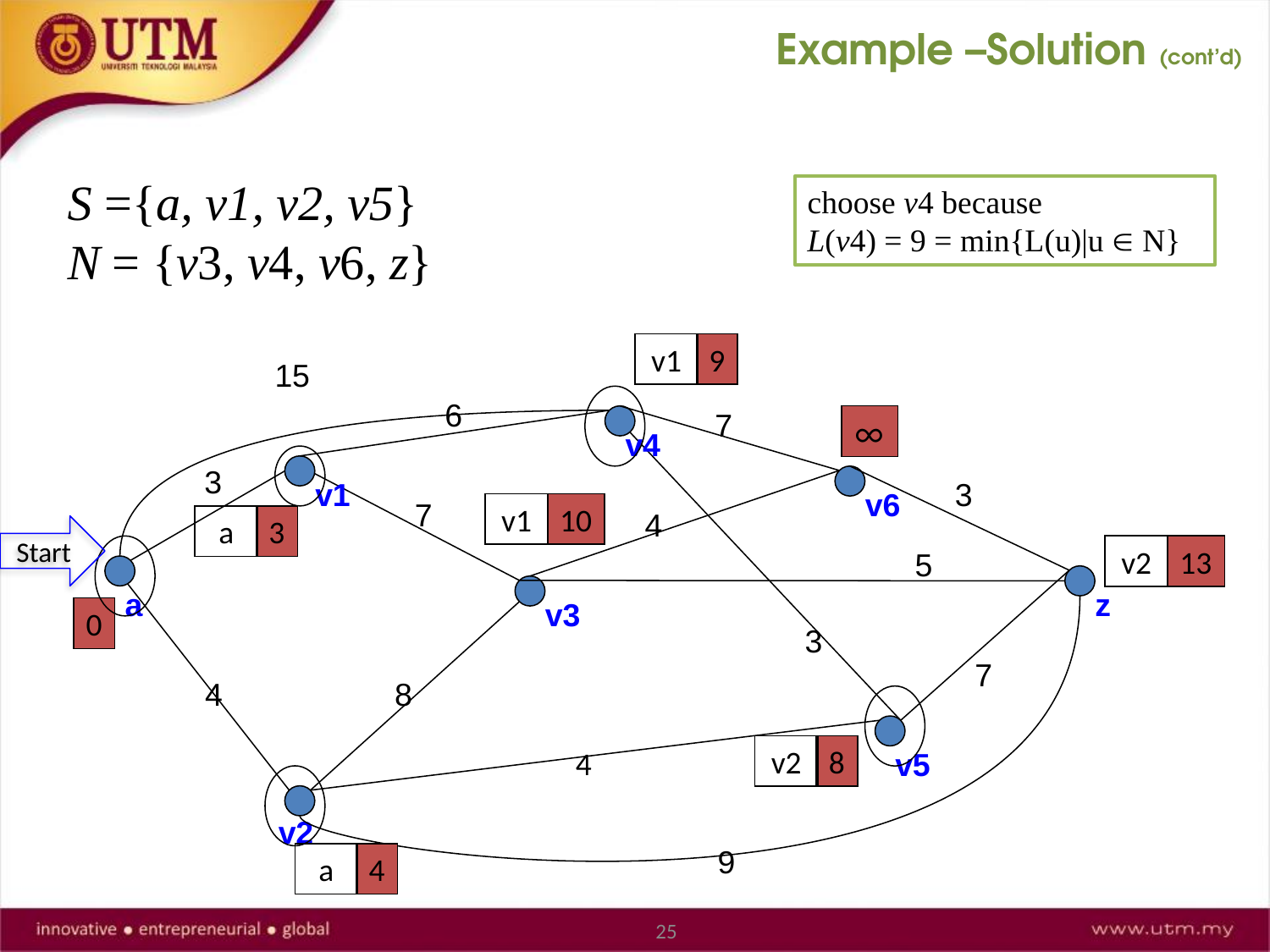

Example –Solution (cont’d)
S ={a, v1, v2, v5}
N = {v3, v4, v6, z}
choose v4 because
L(v4) = 9 = min{L(u)|u ∈ N}
v1
9
15

6
7

∞
v4

3

v1
3
v6
7
v1
10
4
a
3
Start

v2
13
5

a
z
v3
0
3
7
4
8

v2
8
4
v5

v2
9
a
4
25